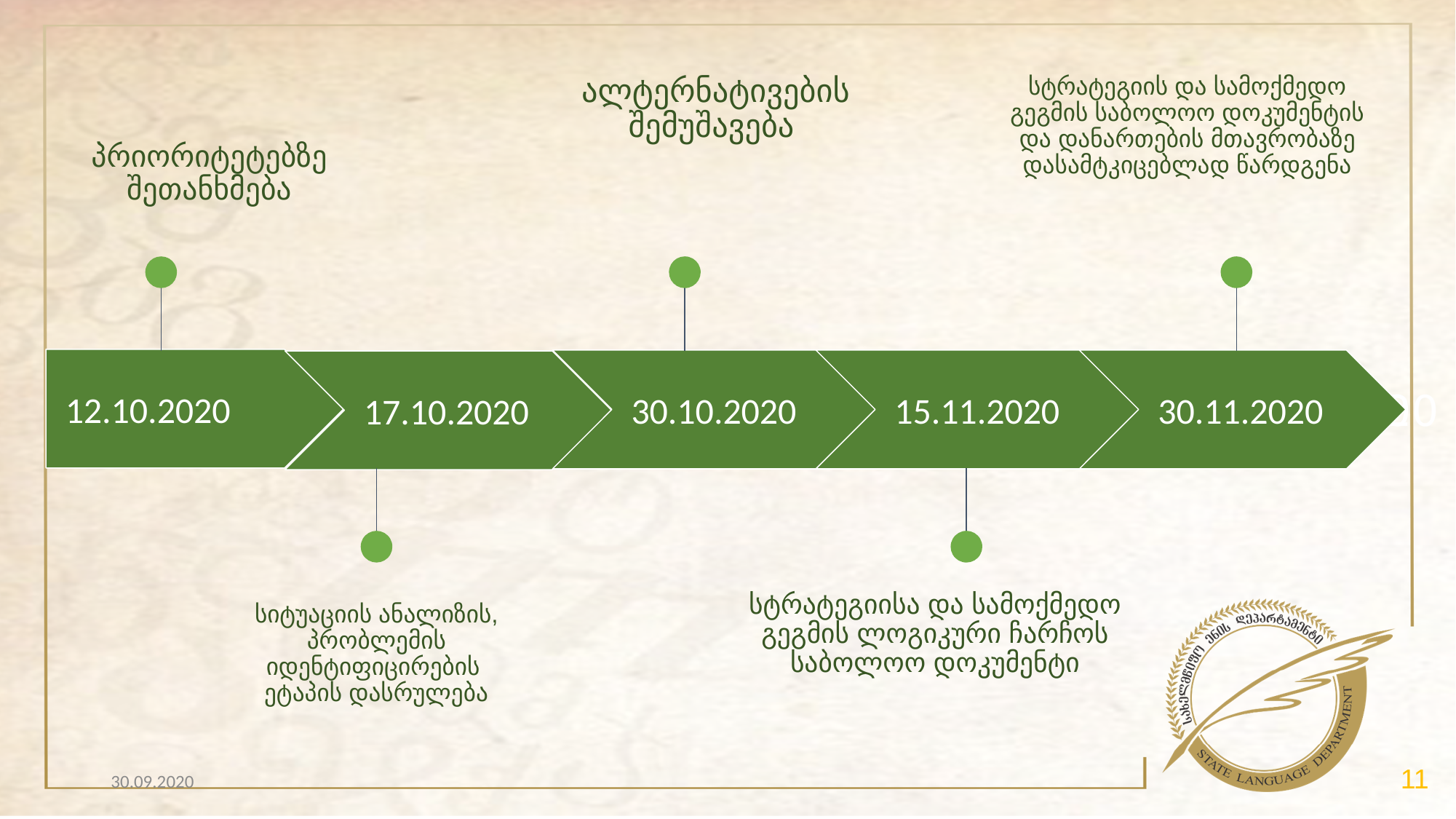

ალტერნატივების შემუშავება
სტრატეგიის და სამოქმედო გეგმის საბოლოო დოკუმენტის და დანართების მთავრობაზე დასამტკიცებლად წარდგენა
პრიორიტეტებზე შეთანხმება

12.10.2020
30.10.2020
15.11.2020
30.11.2020
17.10.2020
10/20
11/2020

სტრატეგიისა და სამოქმედო გეგმის ლოგიკური ჩარჩოს საბოლოო დოკუმენტი
სიტუაციის ანალიზის, პრობლემის იდენტიფიცირების  ეტაპის დასრულება
11
30.09.2020